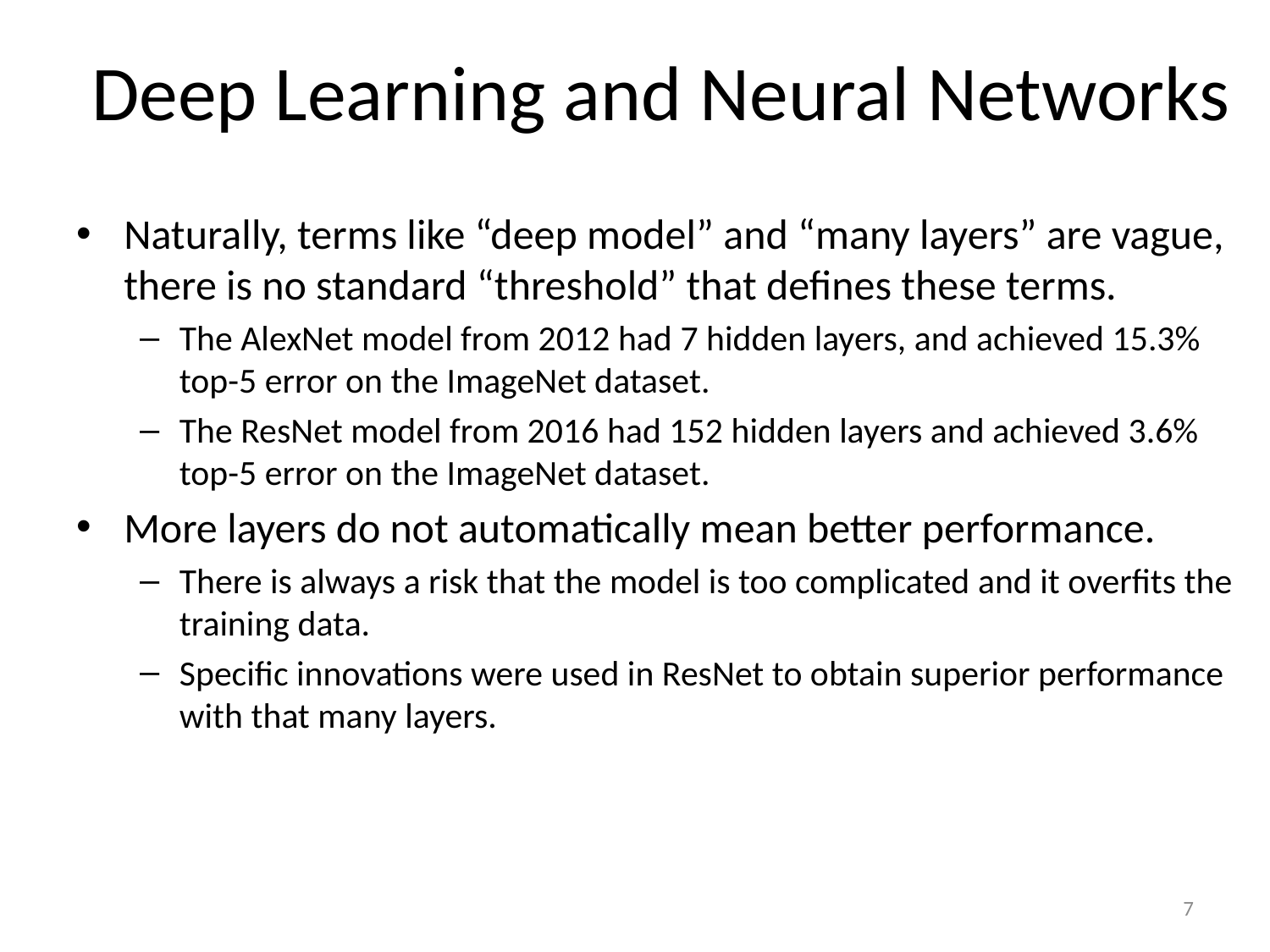

# Deep Learning and Neural Networks
Naturally, terms like “deep model” and “many layers” are vague, there is no standard “threshold” that defines these terms.
The AlexNet model from 2012 had 7 hidden layers, and achieved 15.3% top-5 error on the ImageNet dataset.
The ResNet model from 2016 had 152 hidden layers and achieved 3.6% top-5 error on the ImageNet dataset.
More layers do not automatically mean better performance.
There is always a risk that the model is too complicated and it overfits the training data.
Specific innovations were used in ResNet to obtain superior performance with that many layers.

7